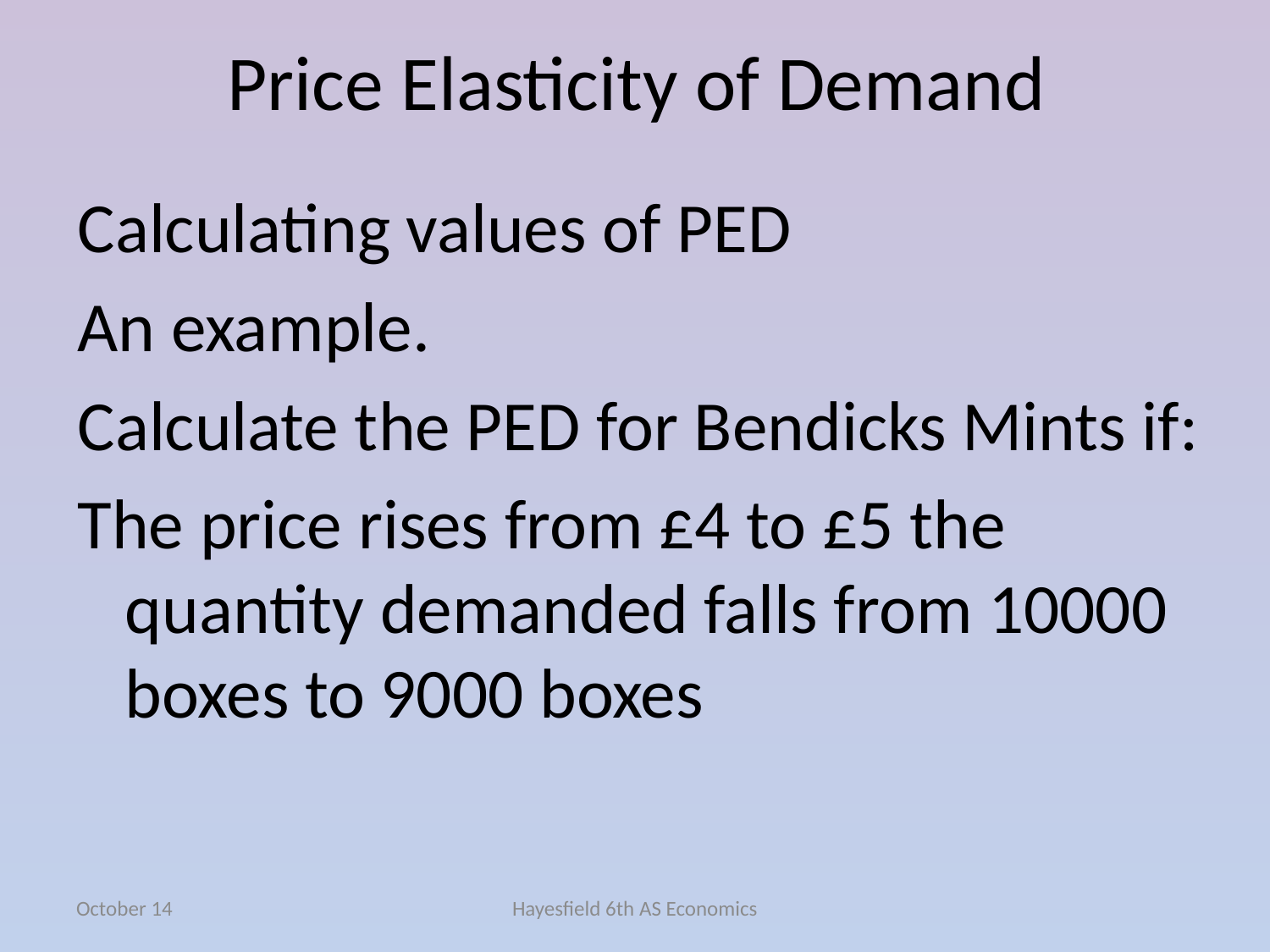

# Price Elasticity of Demand
Calculating values of PED
An example.
Calculate the PED for Bendicks Mints if:
The price rises from £4 to £5 the quantity demanded falls from 10000 boxes to 9000 boxes

October 14
Hayesfield 6th AS Economics